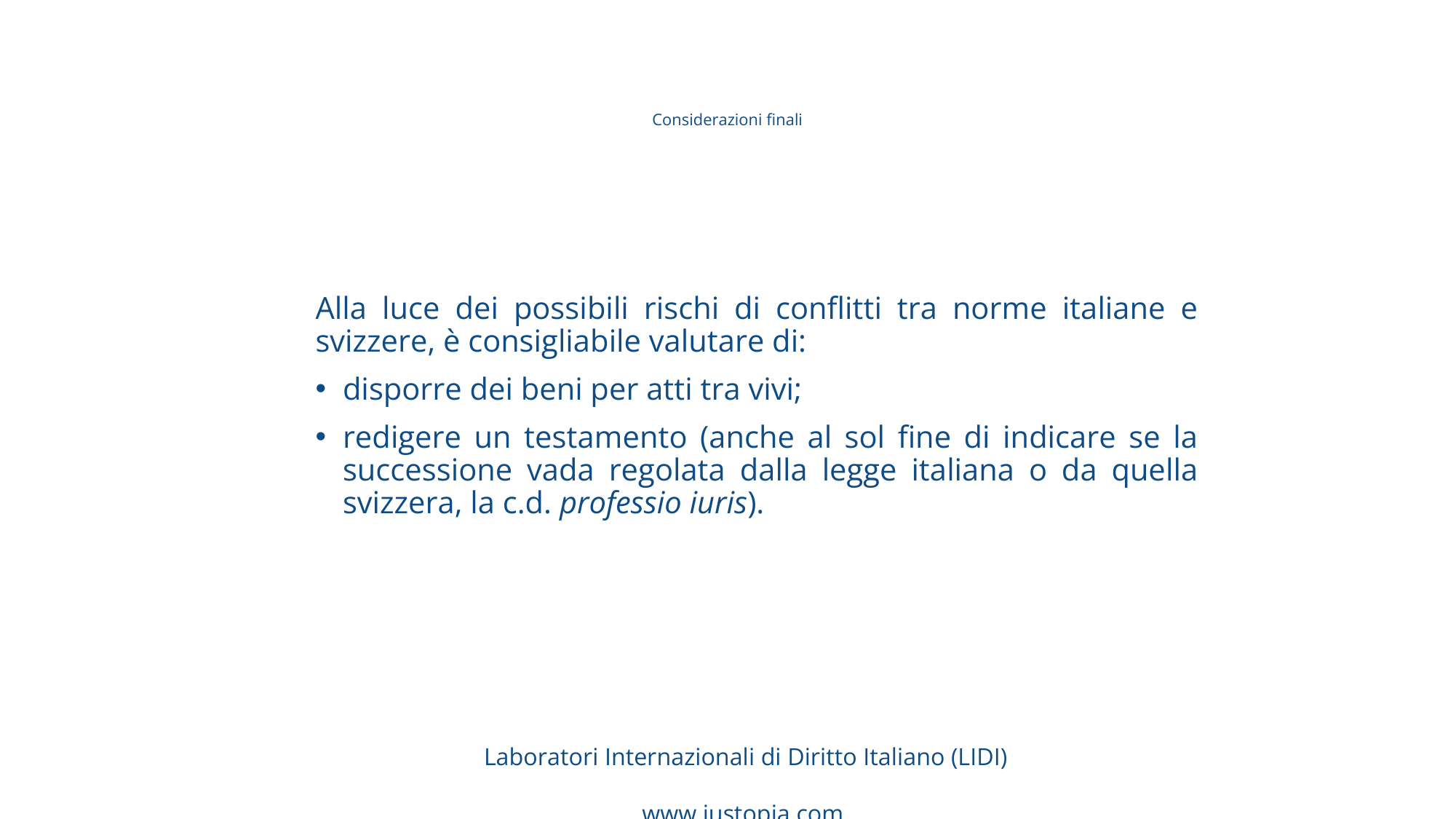

# Considerazioni finali

Alla luce dei possibili rischi di conflitti tra norme italiane e svizzere, è consigliabile valutare di:
disporre dei beni per atti tra vivi;
redigere un testamento (anche al sol fine di indicare se la successione vada regolata dalla legge italiana o da quella svizzera, la c.d. professio iuris).

Laboratori Internazionali di Diritto Italiano (LIDI)

www.iustopia.com